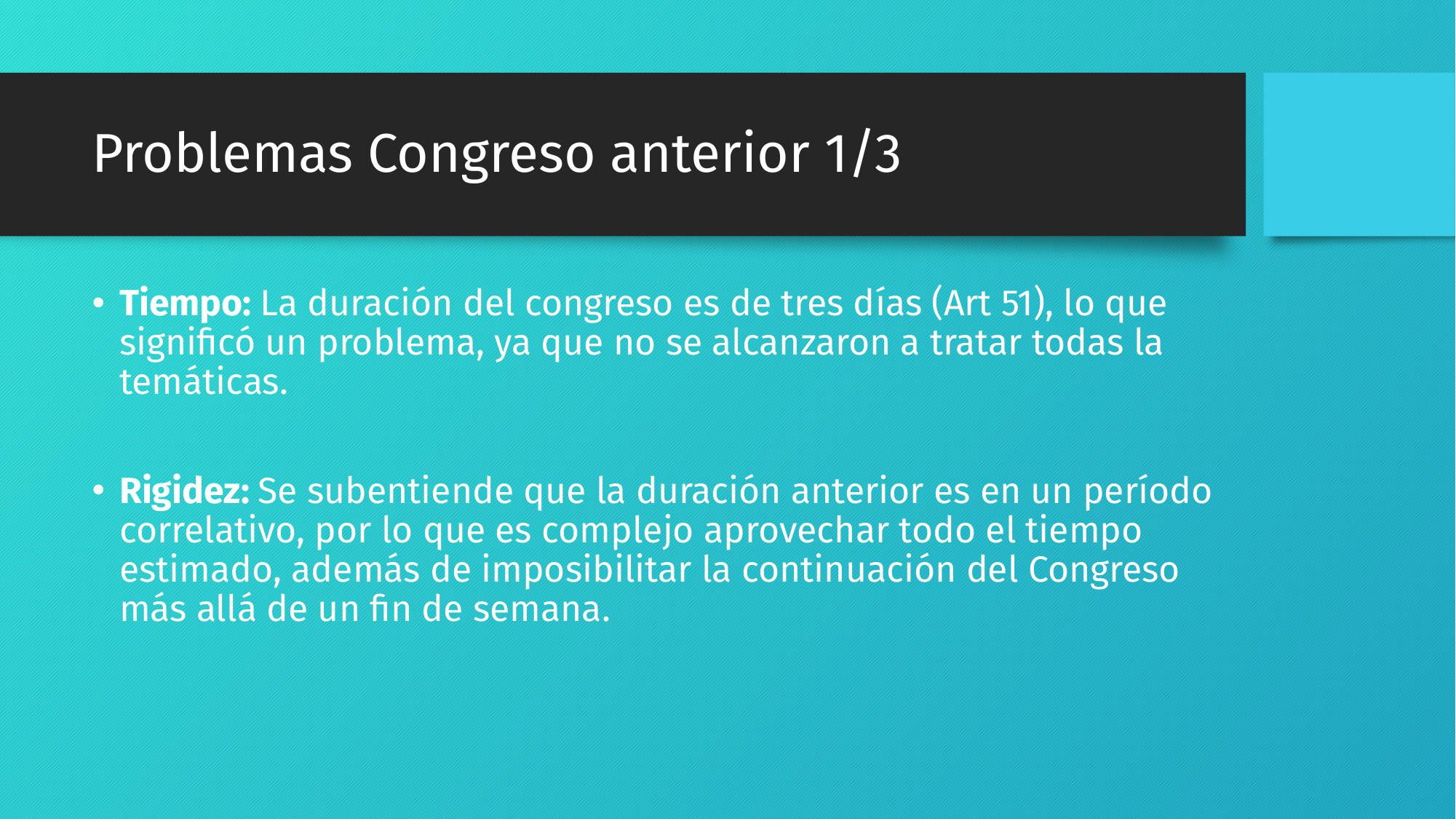

# Problemas Congreso anterior 1/3
Tiempo: La duración del congreso es de tres días (Art 51), lo que significó un problema, ya que no se alcanzaron a tratar todas la temáticas.

Rigidez: Se subentiende que la duración anterior es en un período correlativo, por lo que es complejo aprovechar todo el tiempo estimado, además de imposibilitar la continuación del Congreso más allá de un fin de semana.